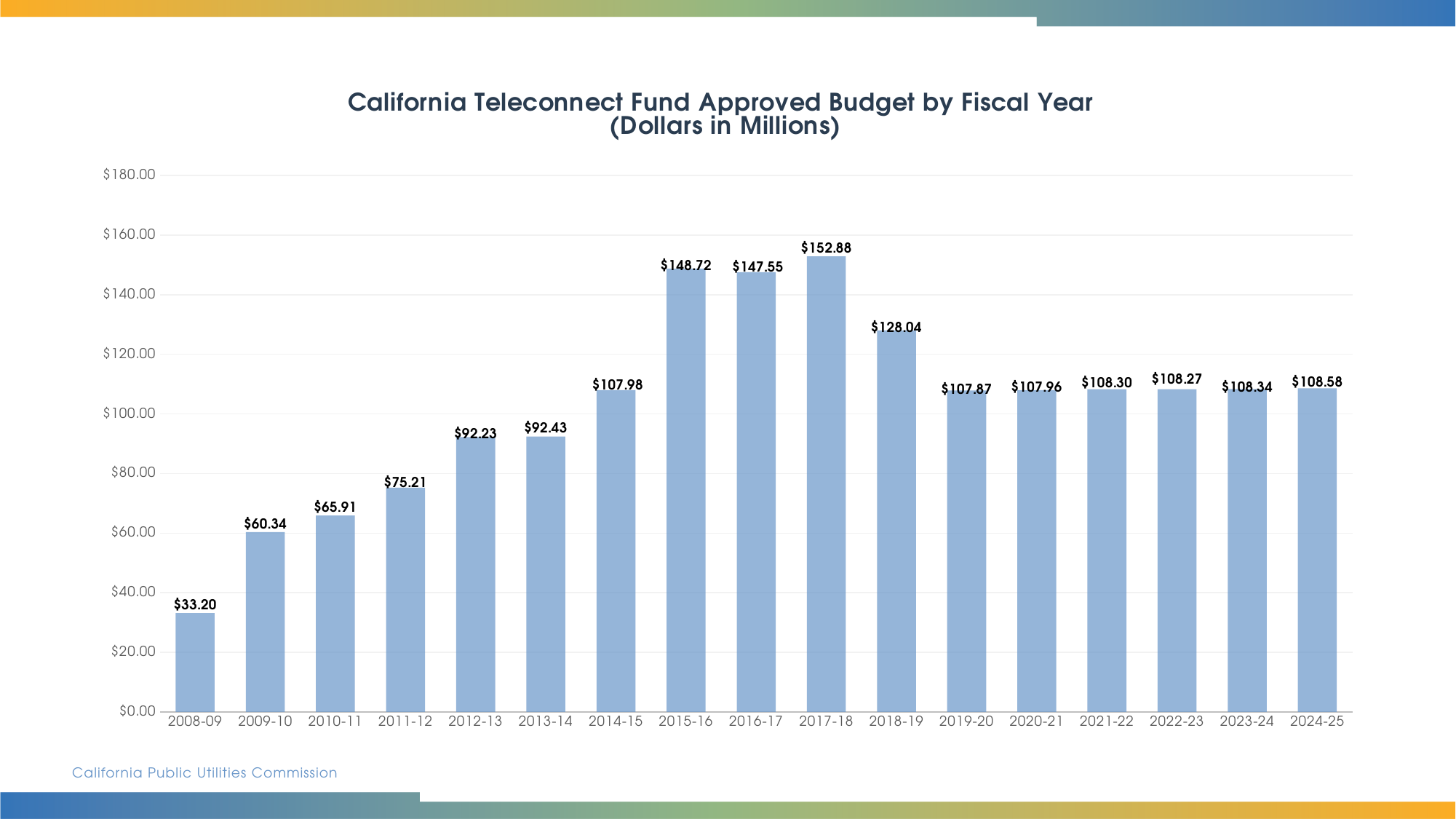

### Chart: California Teleconnect Fund Approved Budget by Fiscal Year
(Dollars in Millions)

| Category | Budget (millions) |
|---|---|
| 2008-09 | 33.2 |
| 2009-10 | 60.34 |
| 2010-11 | 65.91 |
| 2011-12 | 75.21 |
| 2012-13 | 92.23 |
| 2013-14 | 92.43 |
| 2014-15 | 107.98 |
| 2015-16 | 148.72 |
| 2016-17 | 147.55 |
| 2017-18 | 152.88 |
| 2018-19 | 128.04 |
| 2019-20 | 107.87 |
| 2020-21 | 107.96 |
| 2021-22 | 108.3 |
| 2022-23 | 108.27 |
| 2023-24 | 108.34 |
| 2024-25 | 108.58 |